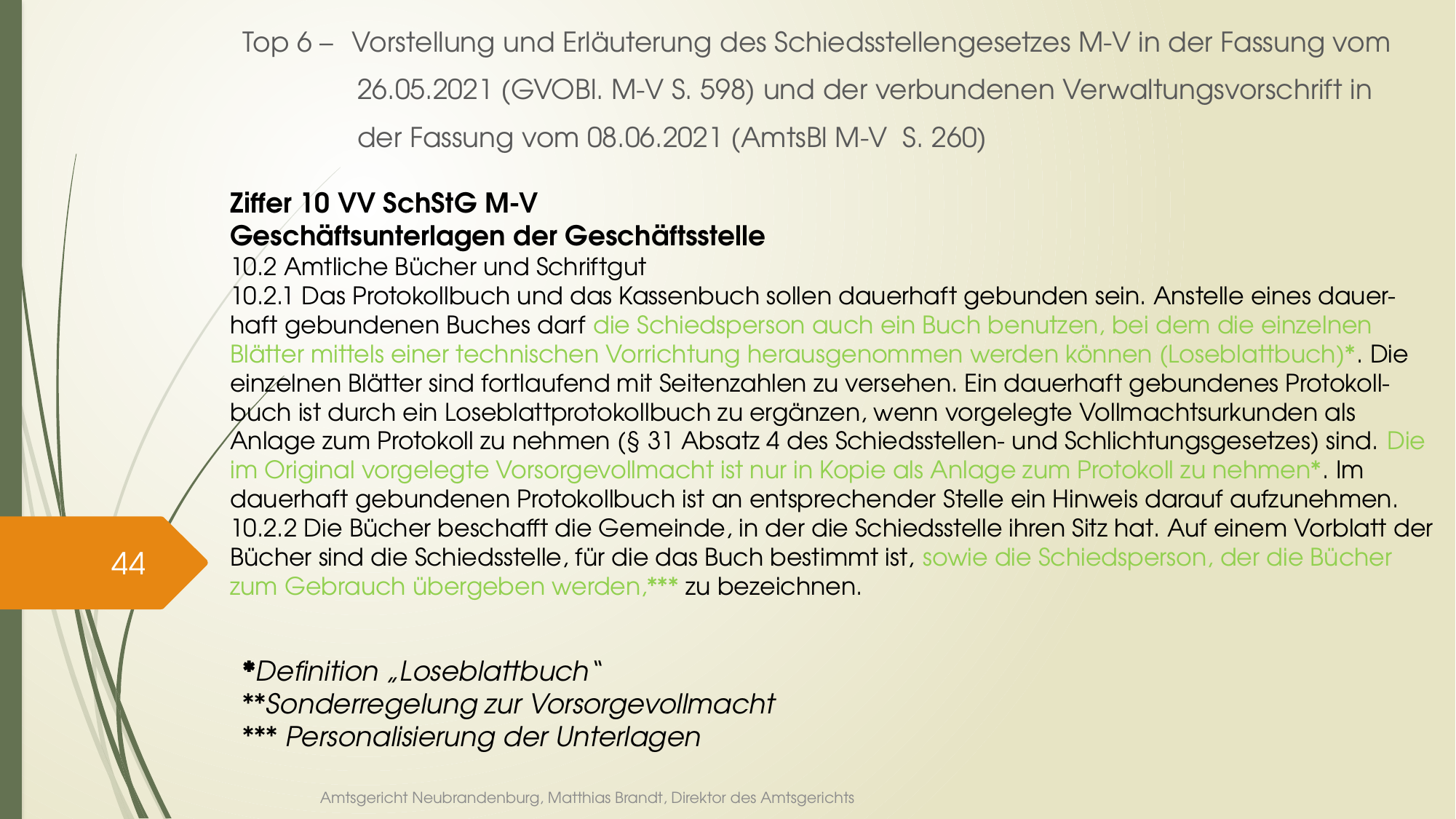

Top 6 – 	Vorstellung und Erläuterung des Schiedsstellengesetzes M-V in der Fassung vom
               26.05.2021 (GVOBl. M-V S. 598) und der verbundenen Verwaltungsvorschrift in
               der Fassung vom 08.06.2021 (AmtsBl M-V  S. 260)
Ziffer 10 VV SchStG M-V
Geschäftsunterlagen der Geschäftsstelle
10.2 Amtliche Bücher und Schriftgut
10.2.1 Das Protokollbuch und das Kassenbuch sollen dauerhaft gebunden sein. Anstelle eines dauer-haft gebundenen Buches darf die Schiedsperson auch ein Buch benutzen, bei dem die einzelnen Blätter mittels einer technischen Vorrichtung herausgenommen werden können (Loseblattbuch)*. Die einzelnen Blätter sind fortlaufend mit Seitenzahlen zu versehen. Ein dauerhaft gebundenes Protokoll-buch ist durch ein Loseblattprotokollbuch zu ergänzen, wenn vorgelegte Vollmachtsurkunden als Anlage zum Protokoll zu nehmen (§ 31 Absatz 4 des Schiedsstellen- und Schlichtungsgesetzes) sind. Die im Original vorgelegte Vorsorgevollmacht ist nur in Kopie als Anlage zum Protokoll zu nehmen*. Im dauerhaft gebundenen Protokollbuch ist an entsprechender Stelle ein Hinweis darauf aufzunehmen.
10.2.2 Die Bücher beschafft die Gemeinde, in der die Schiedsstelle ihren Sitz hat. Auf einem Vorblatt der Bücher sind die Schiedsstelle, für die das Buch bestimmt ist, sowie die Schiedsperson, der die Bücher zum Gebrauch übergeben werden,*** zu bezeichnen.
44
*Definition „Loseblattbuch“
**Sonderregelung zur Vorsorgevollmacht
*** Personalisierung der Unterlagen
Amtsgericht Neubrandenburg, Matthias Brandt, Direktor des Amtsgerichts